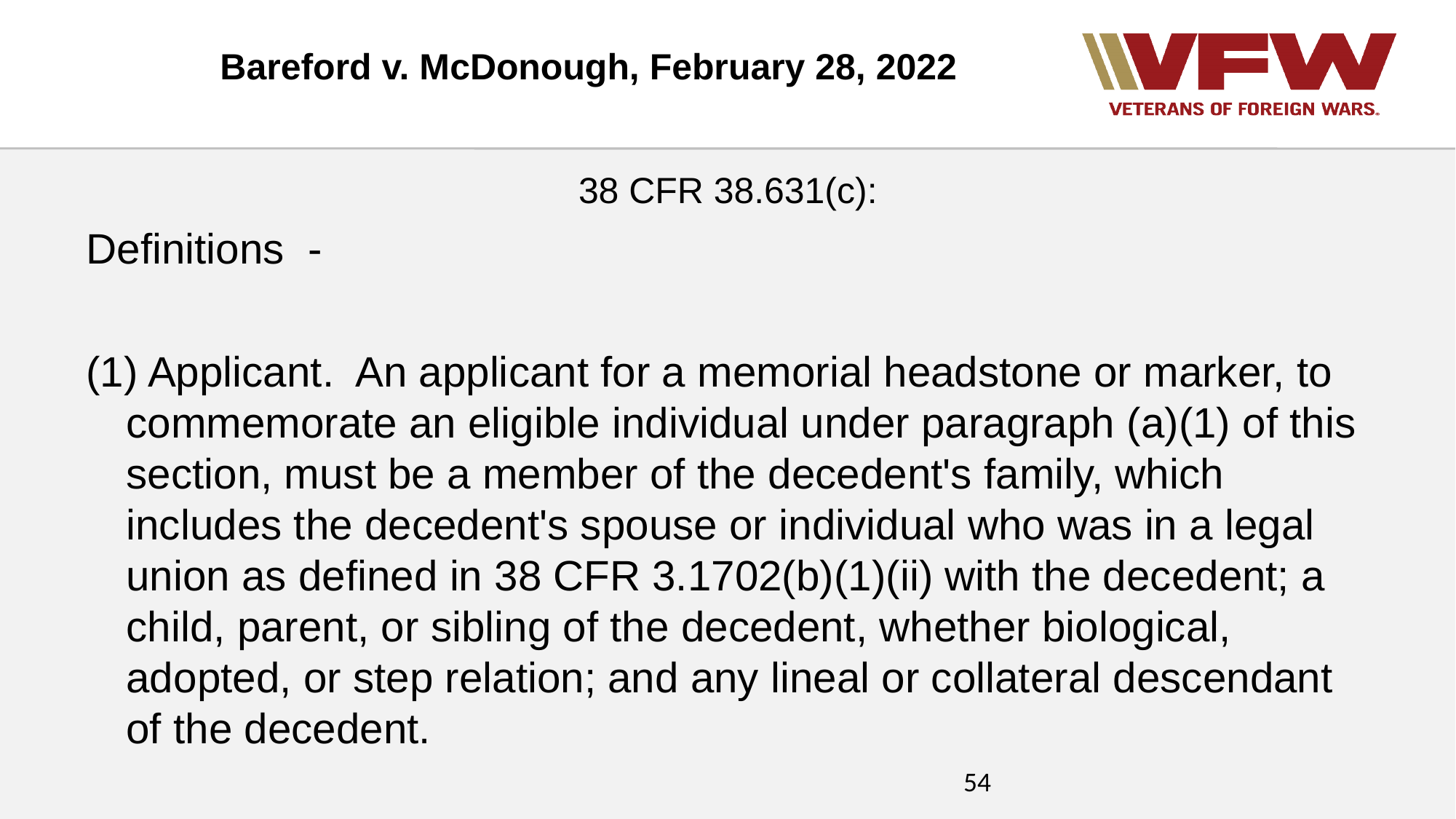

Bareford v. McDonough, February 28, 2022
38 CFR 38.631(c):
Definitions  -

(1) Applicant.  An applicant for a memorial headstone or marker, to commemorate an eligible individual under paragraph (a)(1) of this section, must be a member of the decedent's family, which includes the decedent's spouse or individual who was in a legal union as defined in 38 CFR 3.1702(b)(1)(ii) with the decedent; a child, parent, or sibling of the decedent, whether biological, adopted, or step relation; and any lineal or collateral descendant of the decedent.

54